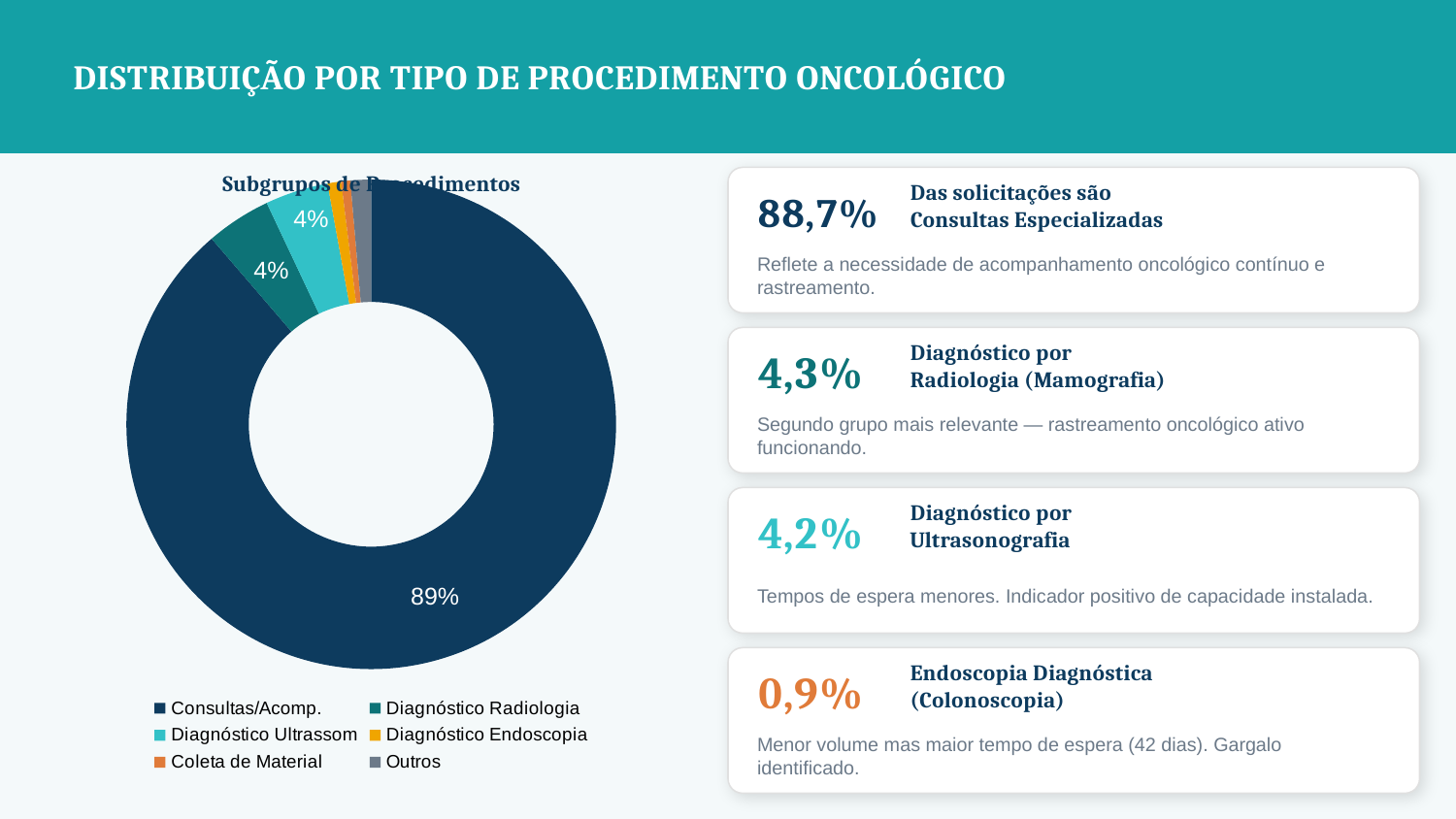

DISTRIBUIÇÃO POR TIPO DE PROCEDIMENTO ONCOLÓGICO
Subgrupos de Procedimentos

### Chart

| Category | Procedimentos |
|---|---|
| Consultas/Acomp. | 9718.0 |
| Diagnóstico Radiologia | 469.0 |
| Diagnóstico Ultrassom | 456.0 |
| Diagnóstico Endoscopia | 98.0 |
| Coleta de Material | 66.0 |
| Outros | 149.0 |
Das solicitações são
Consultas Especializadas
88,7%
Reflete a necessidade de acompanhamento oncológico contínuo e rastreamento.

Diagnóstico por
Radiologia (Mamografia)
4,3%
Segundo grupo mais relevante — rastreamento oncológico ativo funcionando.

Diagnóstico por
Ultrasonografia
4,2%
Tempos de espera menores. Indicador positivo de capacidade instalada.

Endoscopia Diagnóstica
(Colonoscopia)
0,9%
Menor volume mas maior tempo de espera (42 dias). Gargalo identificado.